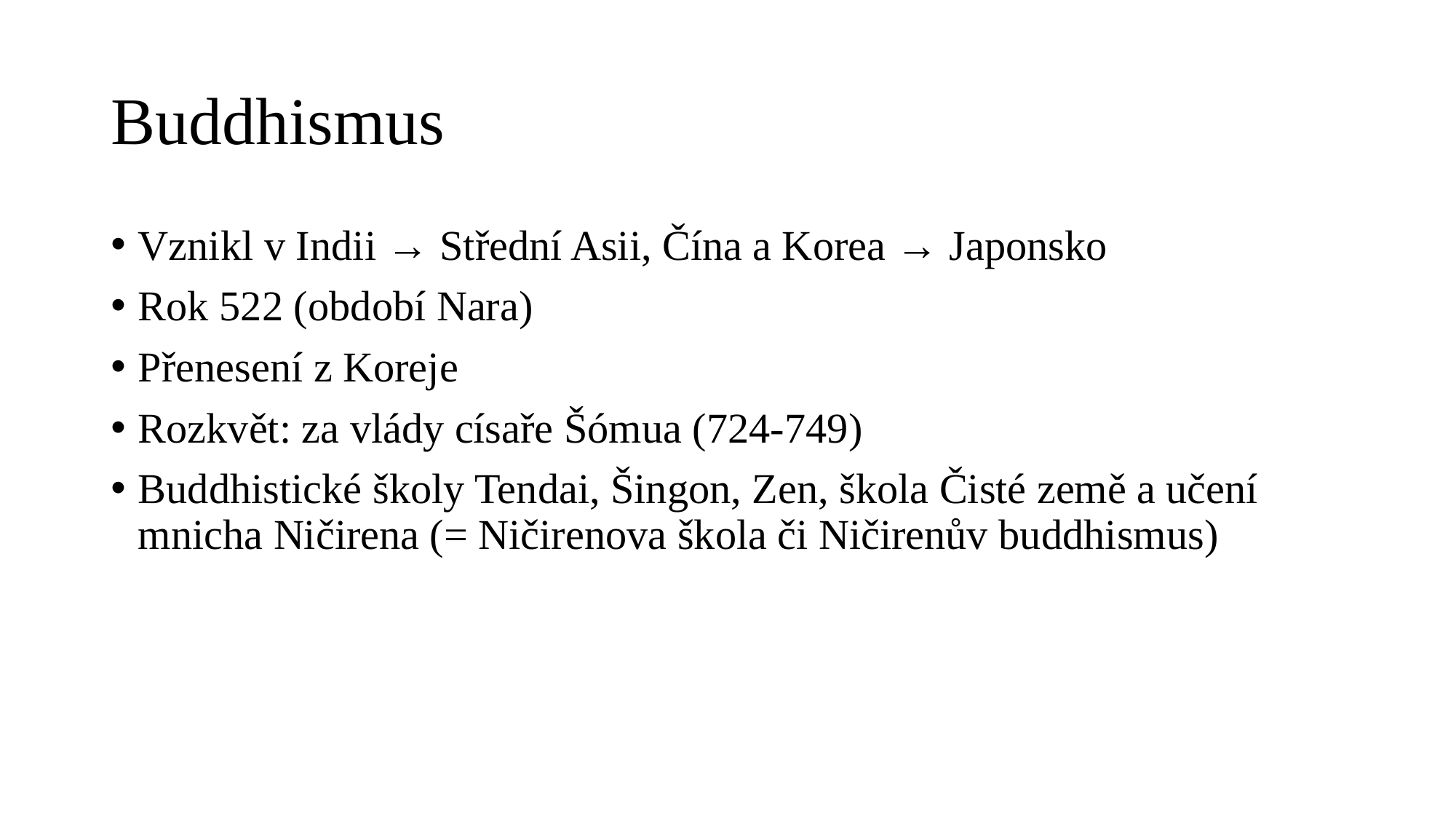

# Buddhismus
Vznikl v Indii → Střední Asii, Čína a Korea → Japonsko
Rok 522 (období Nara)
Přenesení z Koreje
Rozkvět: za vlády císaře Šómua (724-749)
Buddhistické školy Tendai, Šingon, Zen, škola Čisté země a učení mnicha Ničirena (= Ničirenova škola či Ničirenův buddhismus)